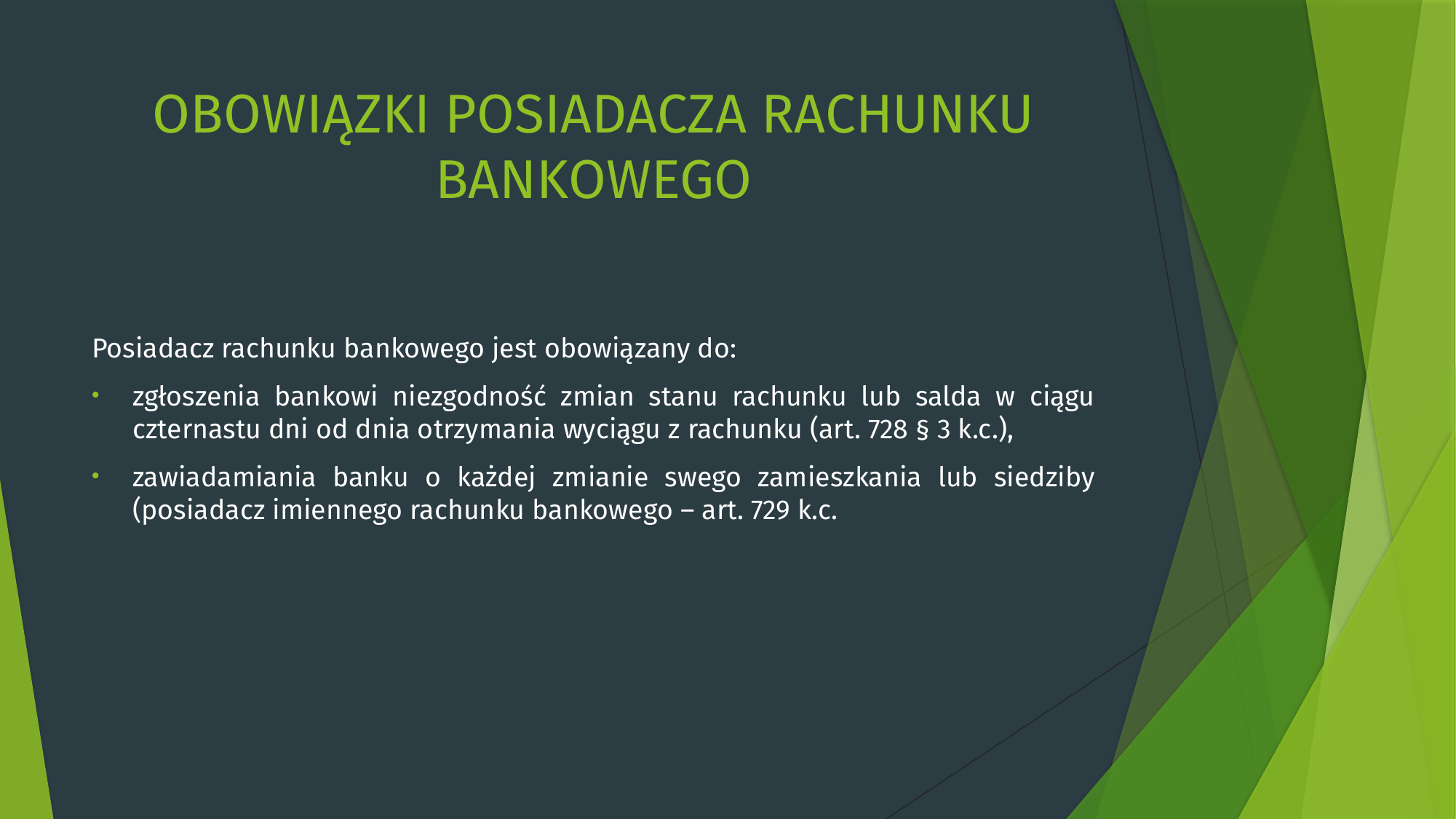

# OBOWIĄZKI POSIADACZA RACHUNKU BANKOWEGO
Posiadacz rachunku bankowego jest obowiązany do:
zgłoszenia bankowi niezgodność zmian stanu rachunku lub salda w ciągu czternastu dni od dnia otrzymania wyciągu z rachunku (art. 728 § 3 k.c.),
zawiadamiania banku o każdej zmianie swego zamieszkania lub siedziby (posiadacz imiennego rachunku bankowego – art. 729 k.c.